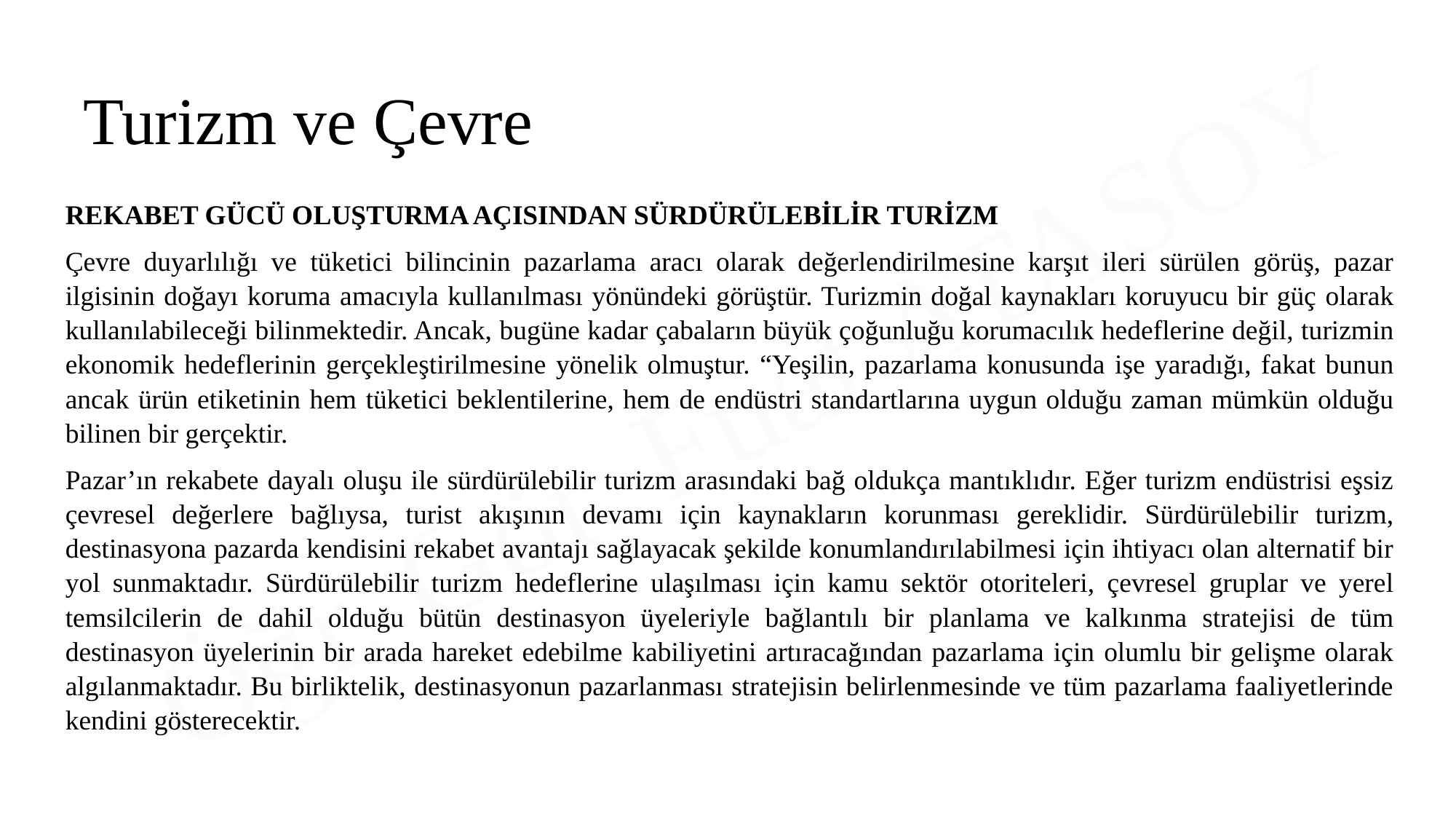

Turizm ve Çevre
REKABET GÜCÜ OLUŞTURMA AÇISINDAN SÜRDÜRÜLEBİLİR TURİZM
Çevre duyarlılığı ve tüketici bilincinin pazarlama aracı olarak değerlendirilmesine karşıt ileri sürülen görüş, pazar ilgisinin doğayı koruma amacıyla kullanılması yönündeki görüştür. Turizmin doğal kaynakları koruyucu bir güç olarak kullanılabileceği bilinmektedir. Ancak, bugüne kadar çabaların büyük çoğunluğu korumacılık hedeflerine değil, turizmin ekonomik hedeflerinin gerçekleştirilmesine yönelik olmuştur. “Yeşilin, pazarlama konusunda işe yaradığı, fakat bunun ancak ürün etiketinin hem tüketici beklentilerine, hem de endüstri standartlarına uygun olduğu zaman mümkün olduğu bilinen bir gerçektir.
Pazar’ın rekabete dayalı oluşu ile sürdürülebilir turizm arasındaki bağ oldukça mantıklıdır. Eğer turizm endüstrisi eşsiz çevresel değerlere bağlıysa, turist akışının devamı için kaynakların korunması gereklidir. Sürdürülebilir turizm, destinasyona pazarda kendisini rekabet avantajı sağlayacak şekilde konumlandırılabilmesi için ihtiyacı olan alternatif bir yol sunmaktadır. Sürdürülebilir turizm hedeflerine ulaşılması için kamu sektör otoriteleri, çevresel gruplar ve yerel temsilcilerin de dahil olduğu bütün destinasyon üyeleriyle bağlantılı bir planlama ve kalkınma stratejisi de tüm destinasyon üyelerinin bir arada hareket edebilme kabiliyetini artıracağından pazarlama için olumlu bir gelişme olarak algılanmaktadır. Bu birliktelik, destinasyonun pazarlanması stratejisin belirlenmesinde ve tüm pazarlama faaliyetlerinde kendini gösterecektir.